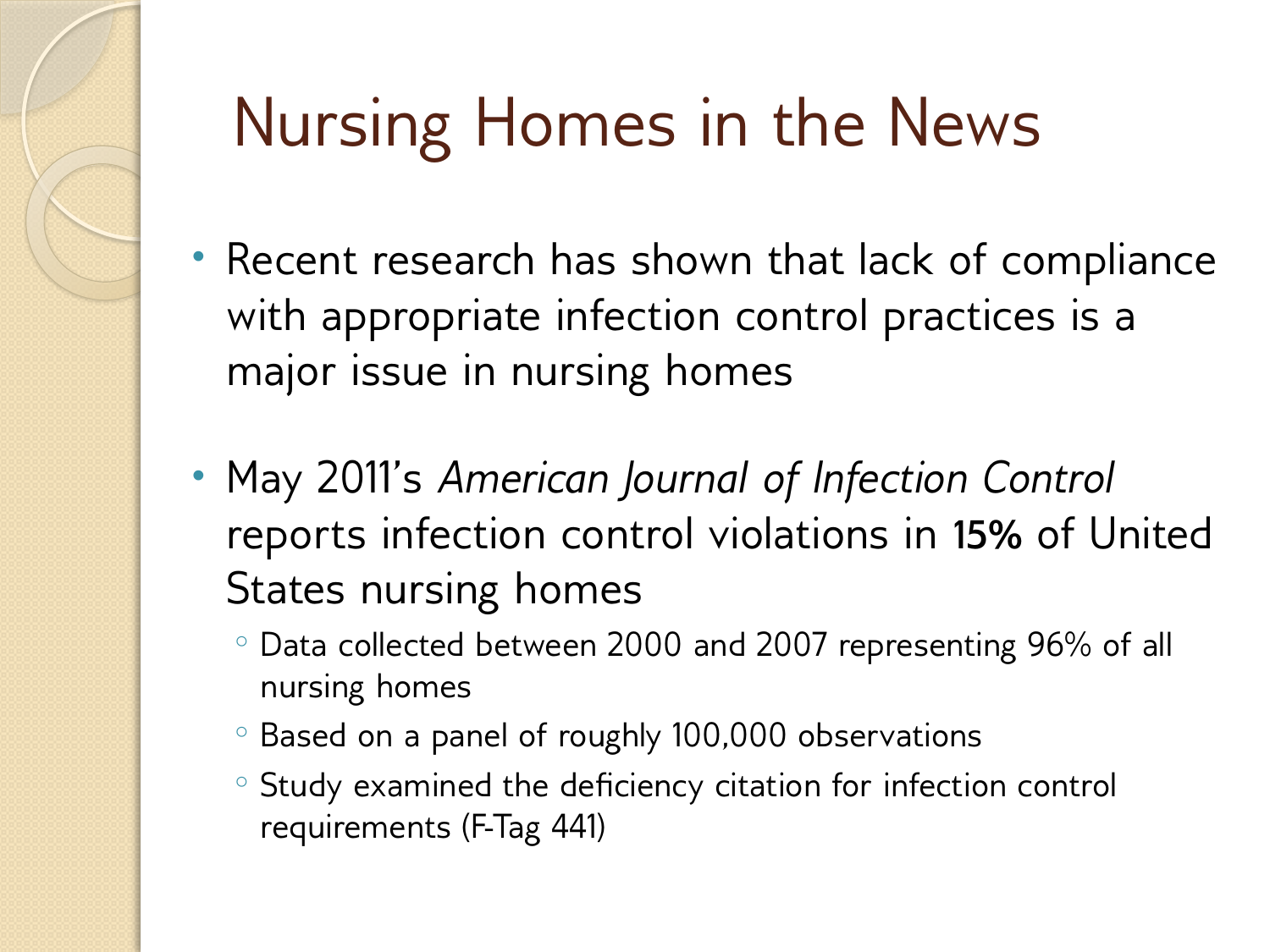

# Nursing Homes in the News
Recent research has shown that lack of compliance with appropriate infection control practices is a major issue in nursing homes

May 2011’s American Journal of Infection Control reports infection control violations in 15% of United States nursing homes
Data collected between 2000 and 2007 representing 96% of all nursing homes
Based on a panel of roughly 100,000 observations
Study examined the deficiency citation for infection control requirements (F-Tag 441)